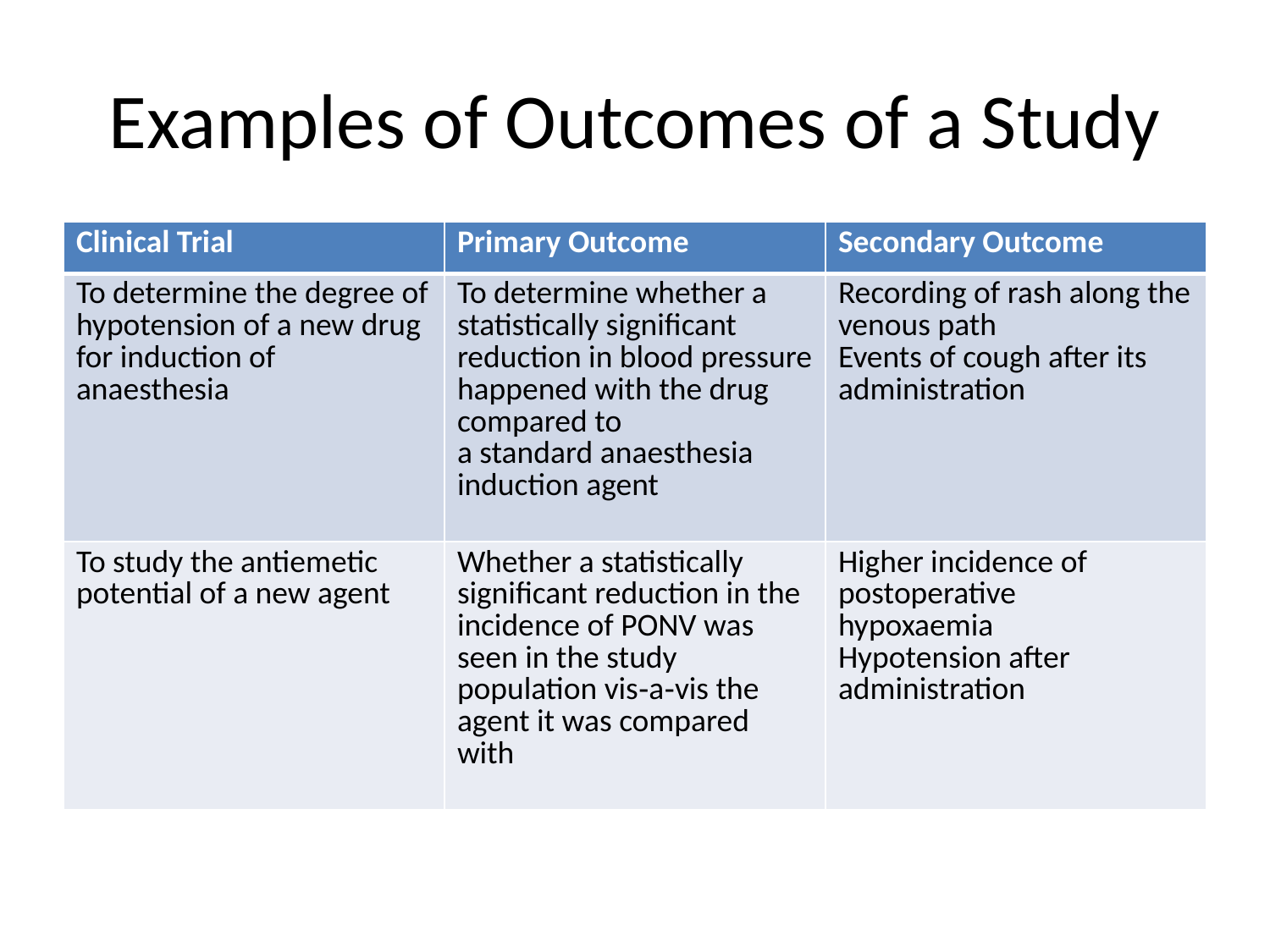

# Examples of Outcomes of a Study
| Clinical Trial | Primary Outcome | Secondary Outcome |
| --- | --- | --- |
| To determine the degree of hypotension of a new drug for induction of anaesthesia | To determine whether a statistically significant reduction in blood pressure happened with the drug compared to a standard anaesthesia induction agent | Recording of rash along the venous path Events of cough after its administration |
| To study the antiemetic potential of a new agent | Whether a statistically significant reduction in the incidence of PONV was seen in the study population vis‑a‑vis the agent it was compared with | Higher incidence of postoperative hypoxaemia Hypotension after administration |